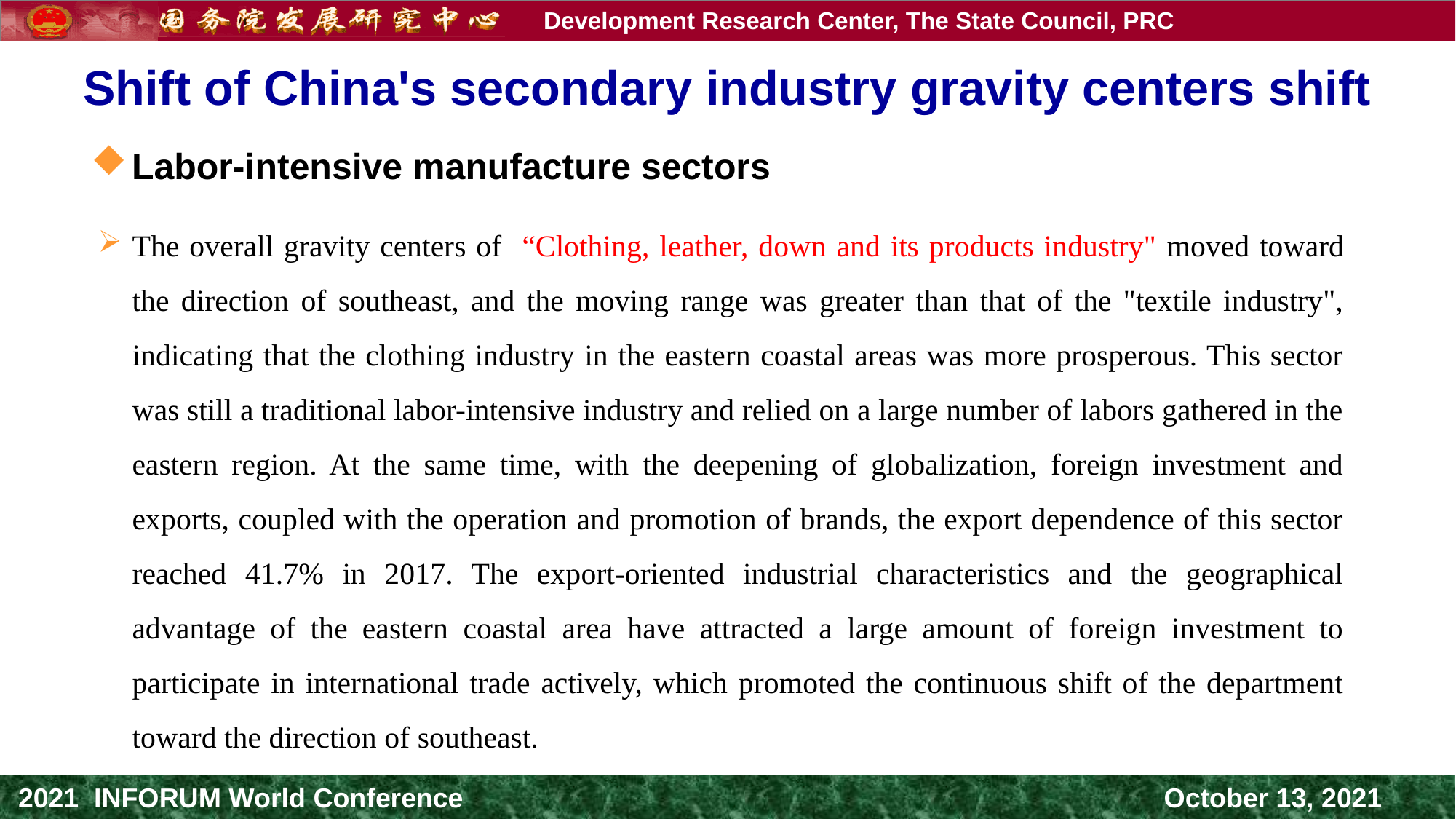

# Shift of China's secondary industry gravity centers shift
Labor-intensive manufacture sectors
The overall gravity centers of  “Clothing, leather, down and its products industry" moved toward the direction of southeast, and the moving range was greater than that of the "textile industry", indicating that the clothing industry in the eastern coastal areas was more prosperous. This sector was still a traditional labor-intensive industry and relied on a large number of labors gathered in the eastern region. At the same time, with the deepening of globalization, foreign investment and exports, coupled with the operation and promotion of brands, the export dependence of this sector reached 41.7% in 2017. The export-oriented industrial characteristics and the geographical advantage of the eastern coastal area have attracted a large amount of foreign investment to participate in international trade actively, which promoted the continuous shift of the department toward the direction of southeast.